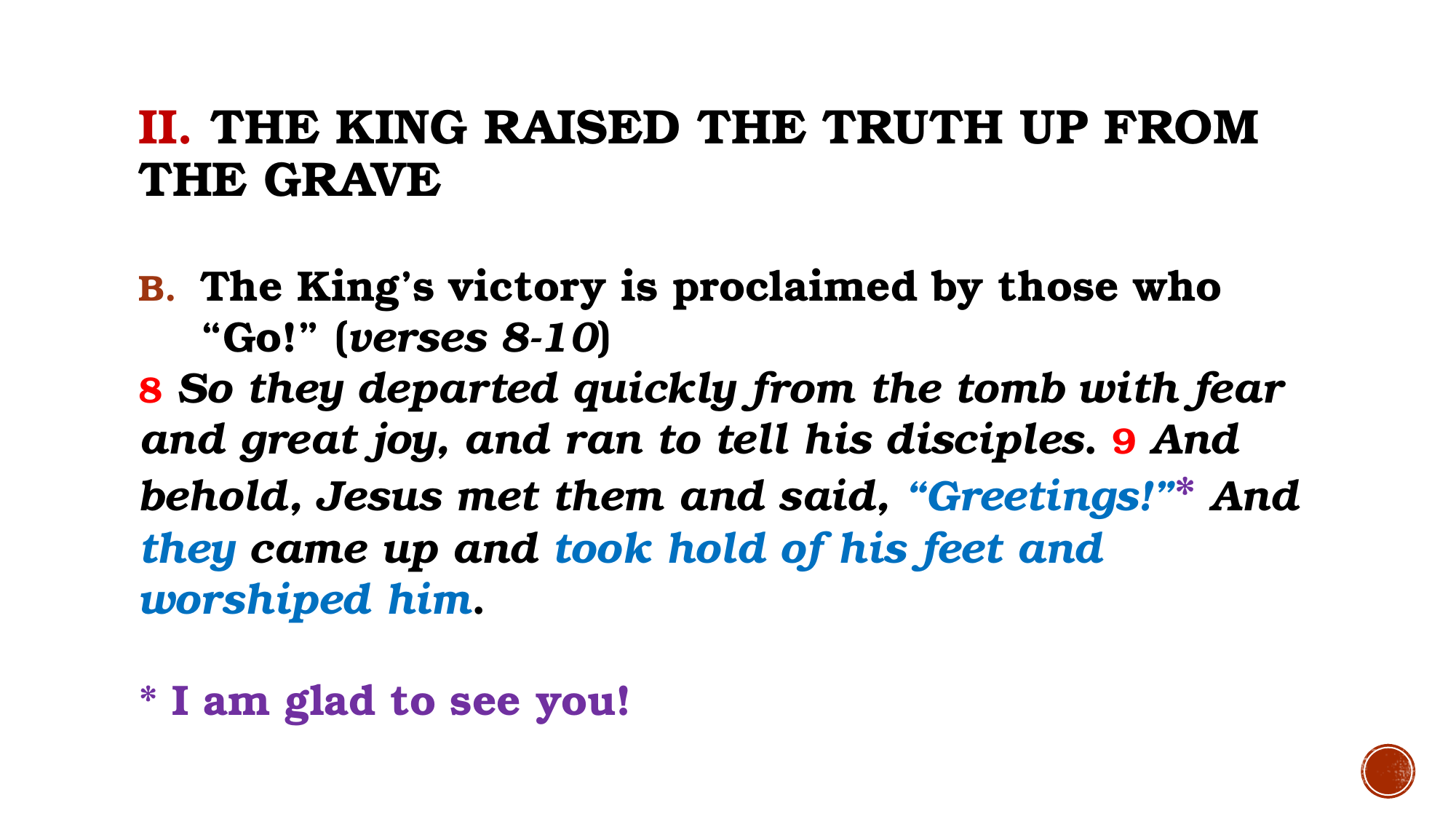

# II. The King raised the truth up from the grave
The King’s victory is proclaimed by those who “Go!” (verses 8-10)
8 So they departed quickly from the tomb with fear and great joy, and ran to tell his disciples. 9 And behold, Jesus met them and said, “Greetings!”* And they came up and took hold of his feet and worshiped him.

* I am glad to see you!